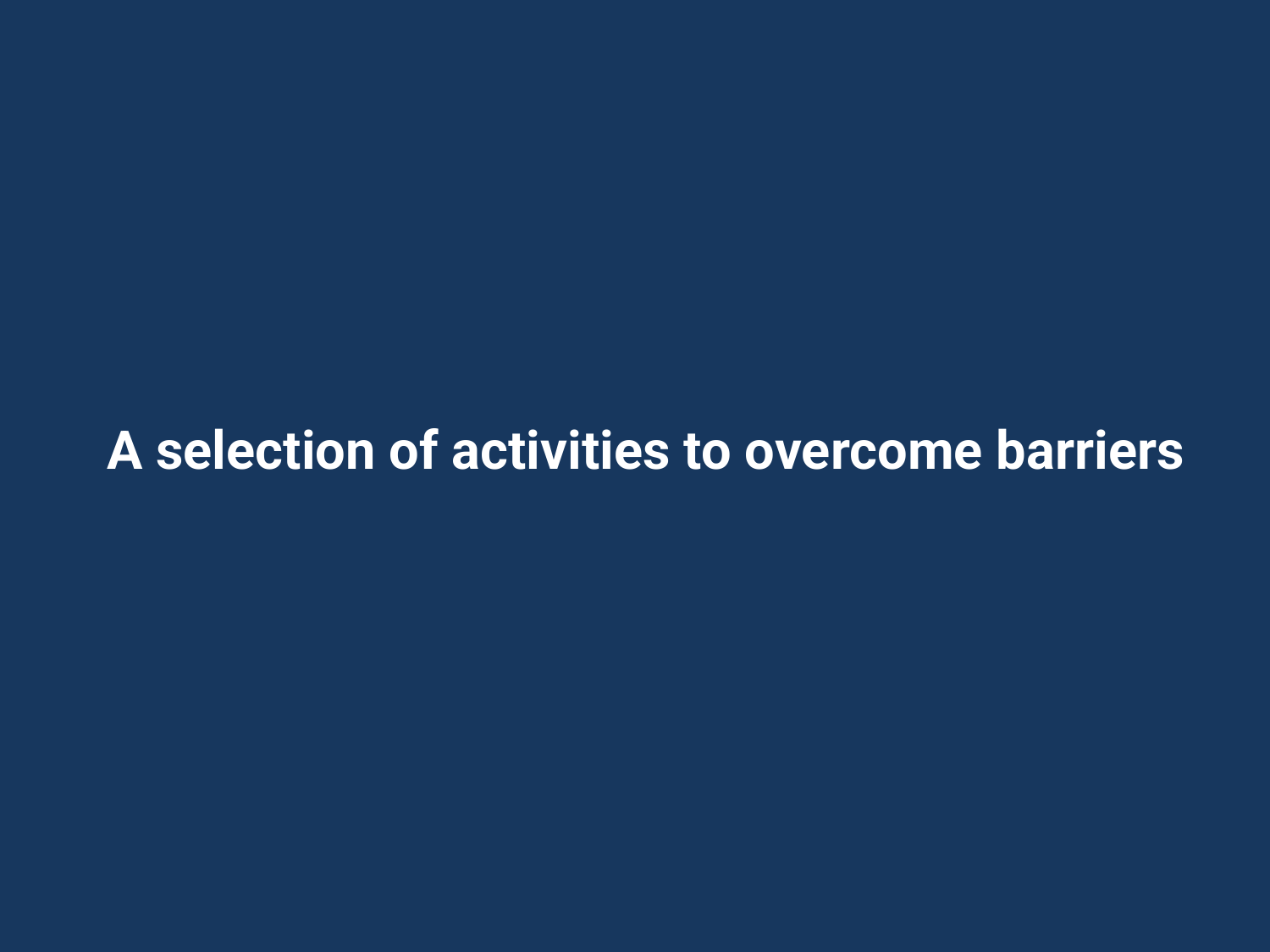

# A selection of activities to overcome barriers